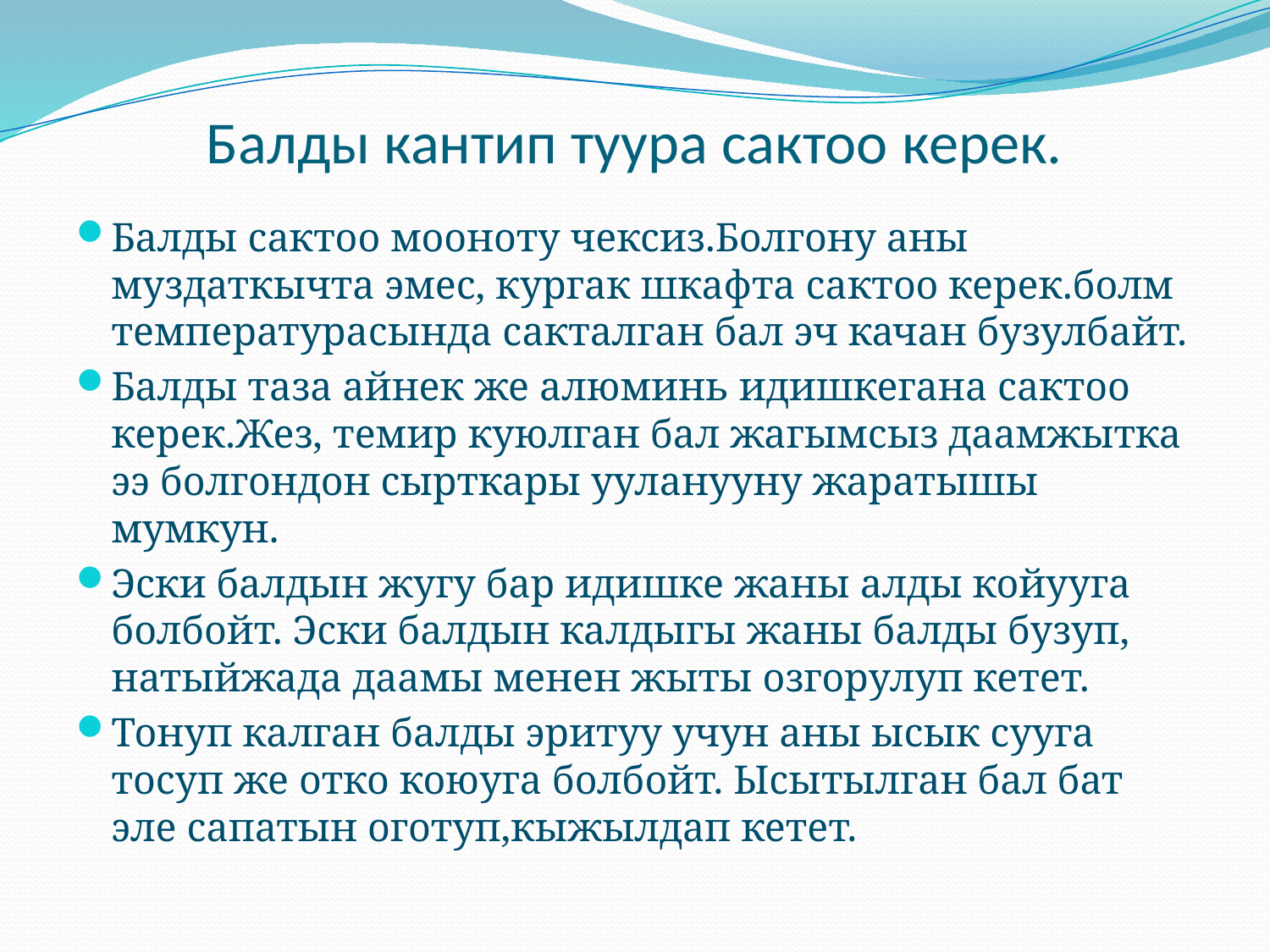

# Балды кантип туура сактоо керек.
Балды сактоо мооноту чексиз.Болгону аны муздаткычта эмес, кургак шкафта сактоо керек.болм температурасында сакталган бал эч качан бузулбайт.
Балды таза айнек же алюминь идишкегана сактоо керек.Жез, темир куюлган бал жагымсыз даамжытка ээ болгондон сырткары ууланууну жаратышы мумкун.
Эски балдын жугу бар идишке жаны алды койууга болбойт. Эски балдын калдыгы жаны балды бузуп, натыйжада даамы менен жыты озгорулуп кетет.
Тонуп калган балды эритуу учун аны ысык сууга тосуп же отко коюуга болбойт. Ысытылган бал бат эле сапатын оготуп,кыжылдап кетет.